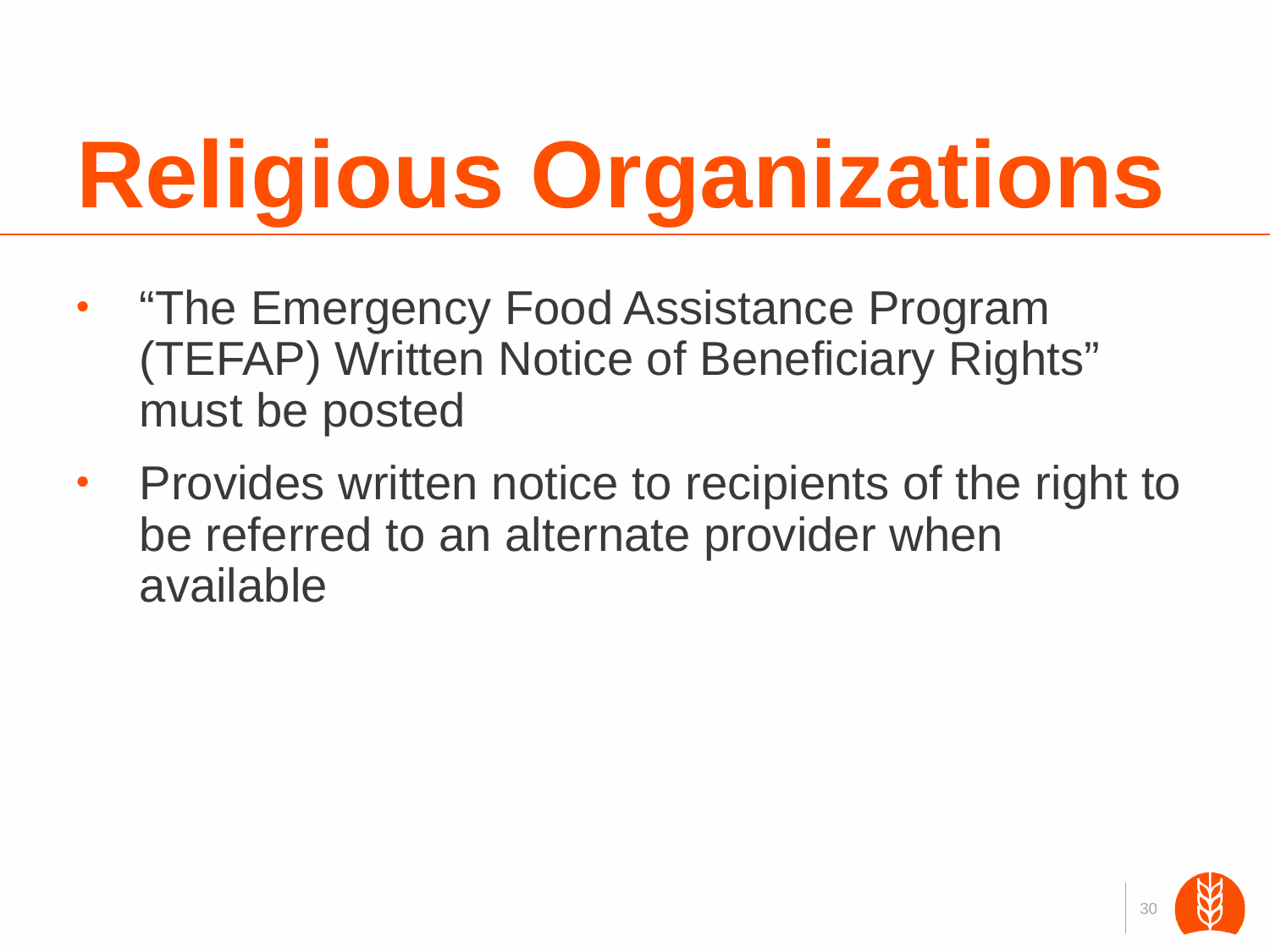

# Religious Organizations
“The Emergency Food Assistance Program (TEFAP) Written Notice of Beneficiary Rights” must be posted
Provides written notice to recipients of the right to be referred to an alternate provider when available
30